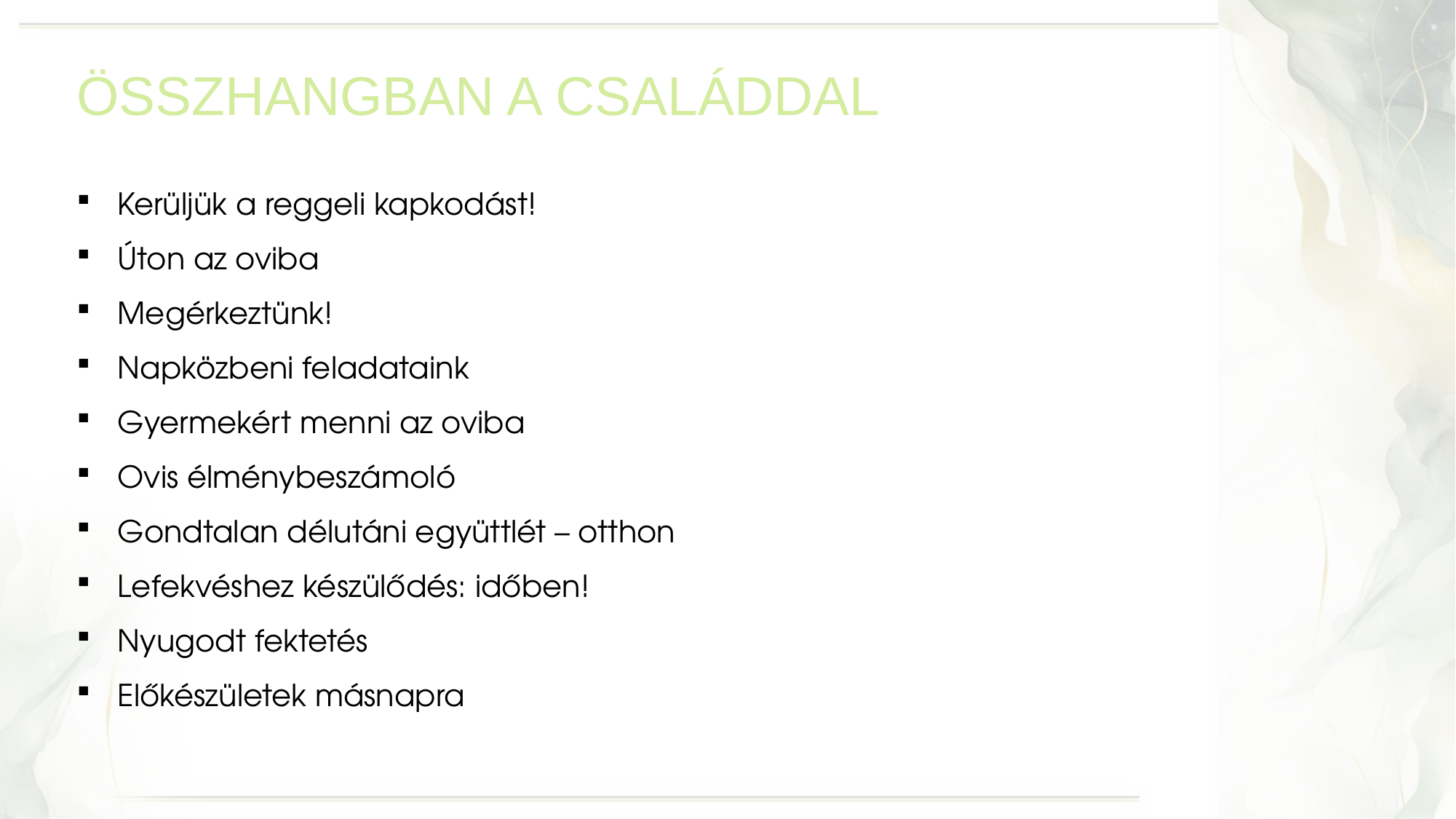

ÖSSZHANGBAN A CSALÁDDAL
Kerüljük a reggeli kapkodást!
Úton az oviba
Megérkeztünk!
Napközbeni feladataink
Gyermekért menni az oviba
Ovis élménybeszámoló
Gondtalan délutáni együttlét – otthon
Lefekvéshez készülődés: időben!
Nyugodt fektetés
Előkészületek másnapra